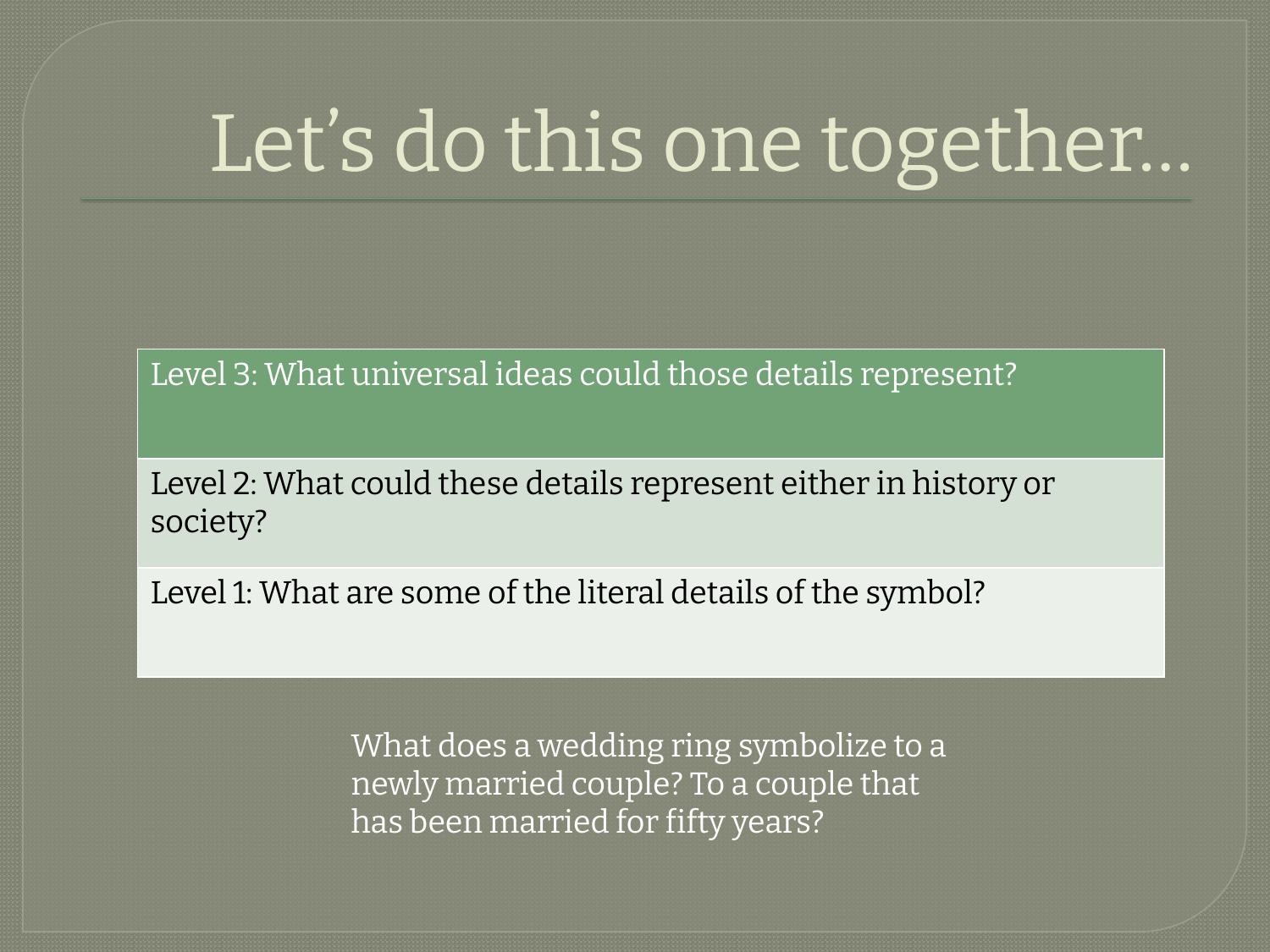

# Let’s do this one together…
| Level 3: What universal ideas could those details represent? |
| --- |
| Level 2: What could these details represent either in history or society? |
| Level 1: What are some of the literal details of the symbol? |
What does a wedding ring symbolize to a newly married couple? To a couple that has been married for fifty years?